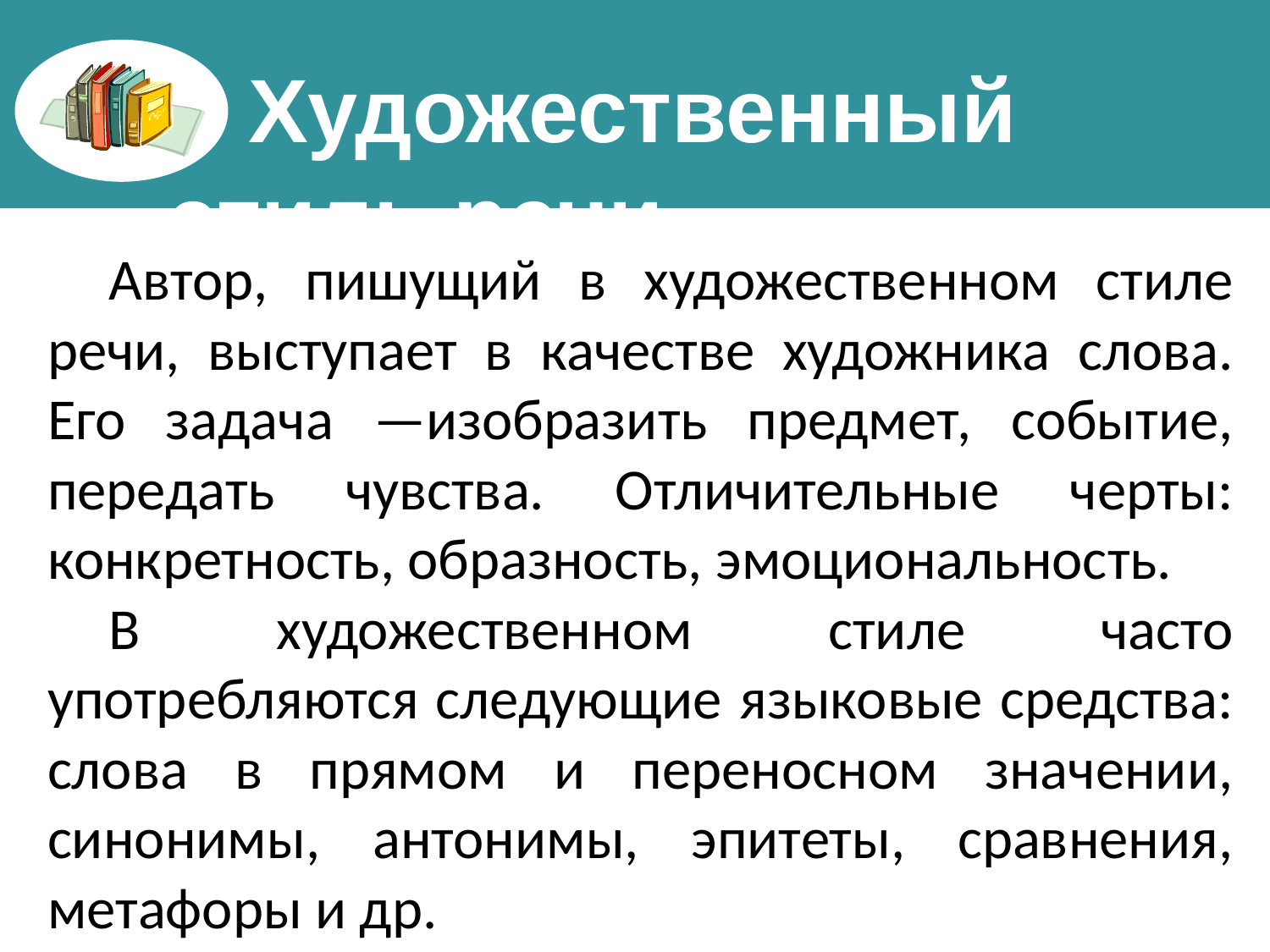

Художественный стиль речи
Автор, пишущий в художественном стиле речи, выступает в качестве художника слова. Его задача —изобразить предмет, событие, передать чувства. Отличительные черты: конкретность, образность, эмоциональность.
В художественном стиле часто употребляются следующие языковые средства: слова в прямом и переносном значении, синонимы, антонимы, эпитеты, сравнения, метафоры и др.